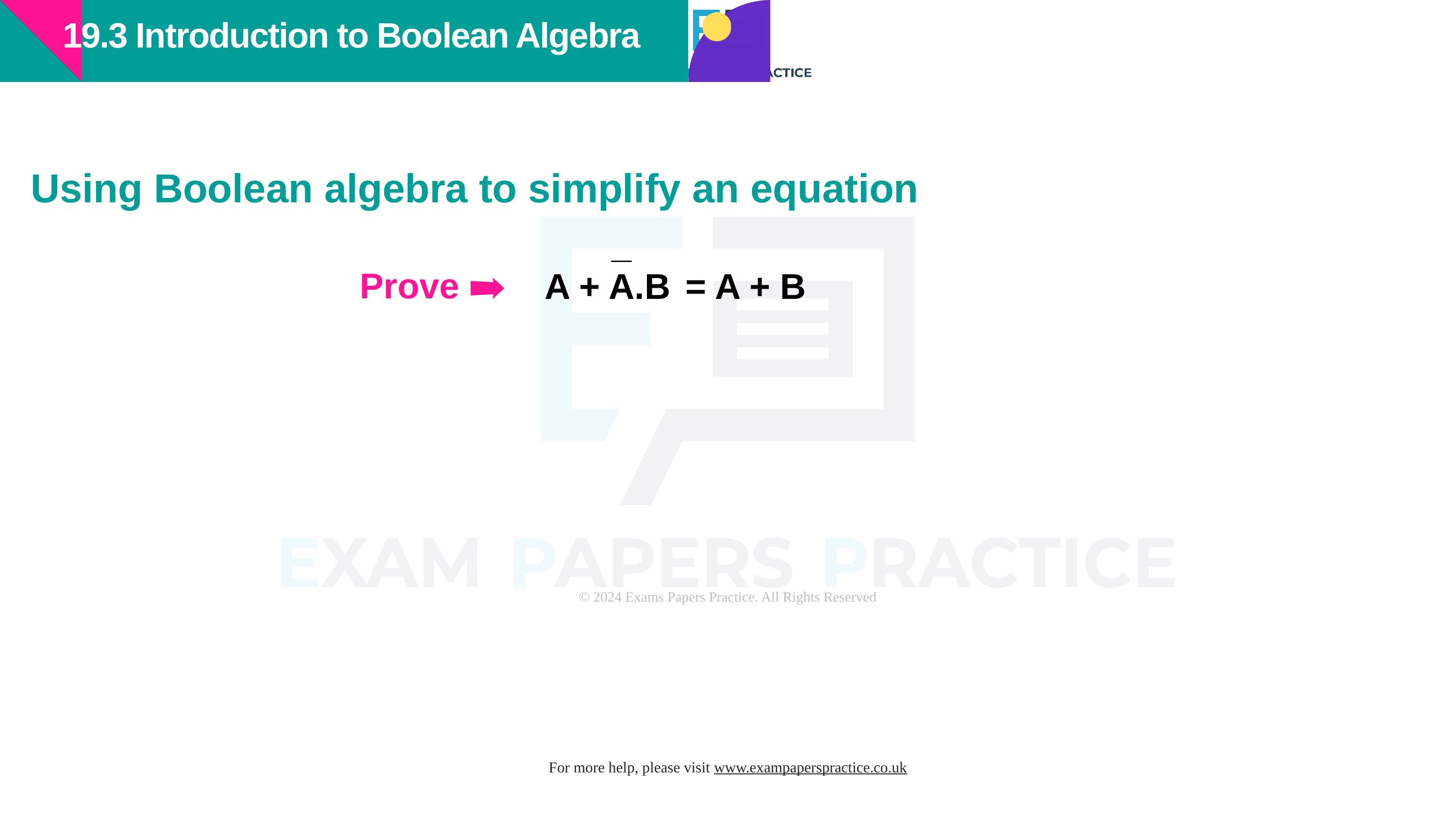

19.3 Introduction to Boolean Algebra
Using Boolean algebra to simplify an equation
_
Prove ➡️
A + A.B
= A + B